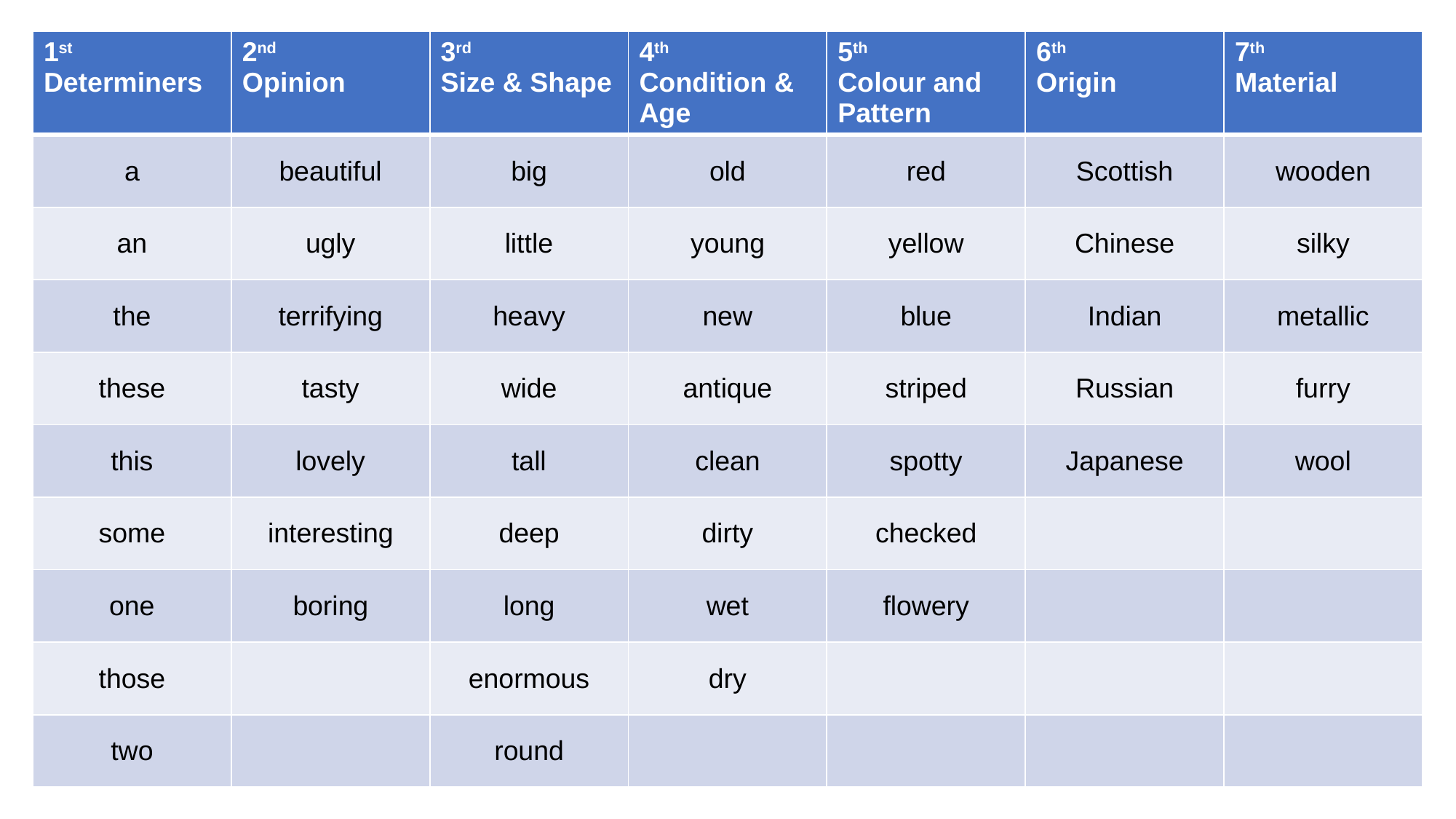

| 1st Determiners | 2nd Opinion | 3rd Size & Shape | 4th Condition & Age | 5th Colour and Pattern | 6th Origin | 7th Material |
| --- | --- | --- | --- | --- | --- | --- |
| a | beautiful | big | old | red | Scottish | wooden |
| an | ugly | little | young | yellow | Chinese | silky |
| the | terrifying | heavy | new | blue | Indian | metallic |
| these | tasty | wide | antique | striped | Russian | furry |
| this | lovely | tall | clean | spotty | Japanese | wool |
| some | interesting | deep | dirty | checked |  |  |
| one | boring | long | wet | flowery |  |  |
| those |  | enormous | dry |  |  |  |
| two |  | round |  |  |  |  |